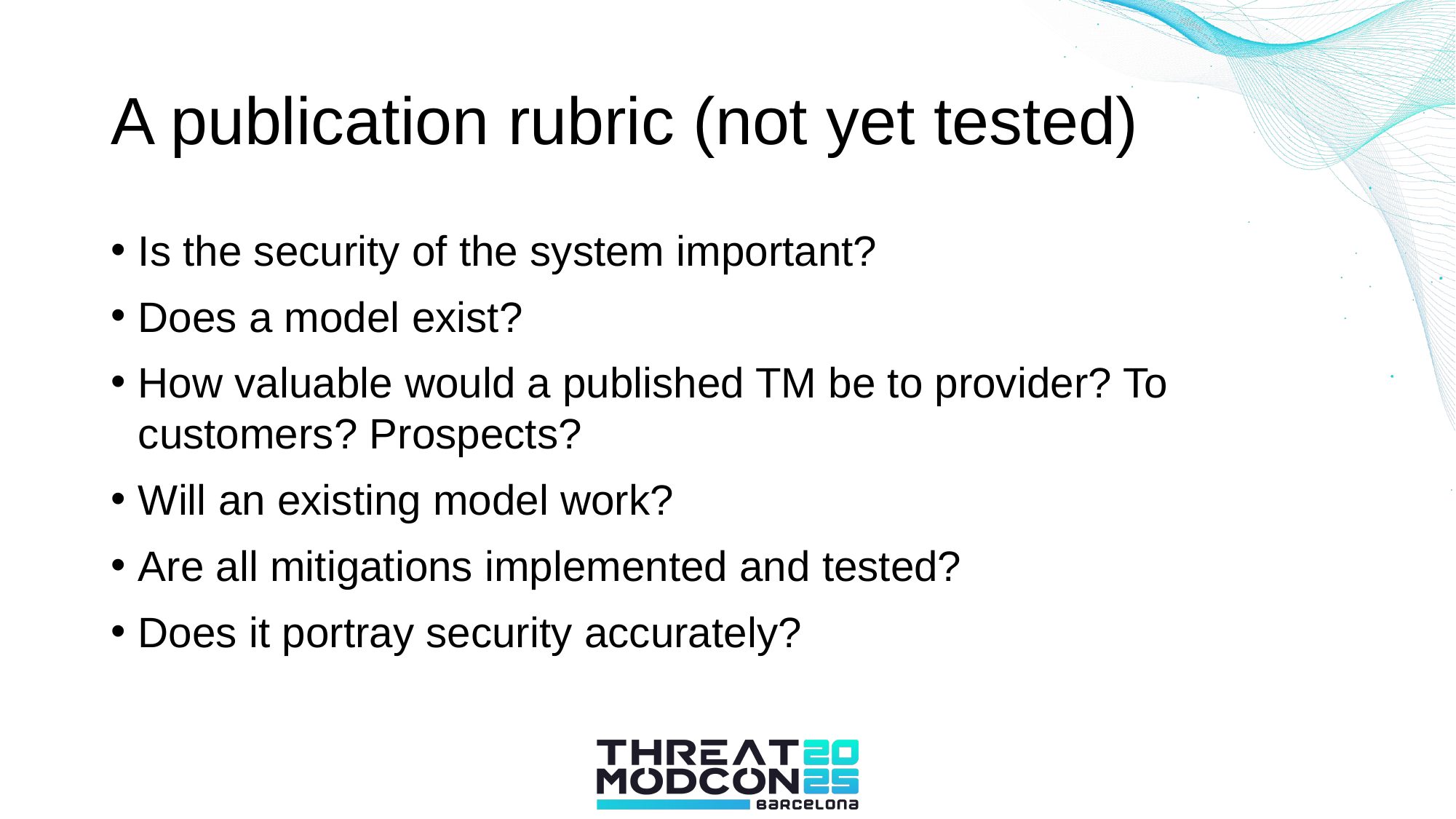

# A publication rubric (not yet tested)
Is the security of the system important?
Does a model exist?
How valuable would a published TM be to provider? To customers? Prospects?
Will an existing model work?
Are all mitigations implemented and tested?
Does it portray security accurately?